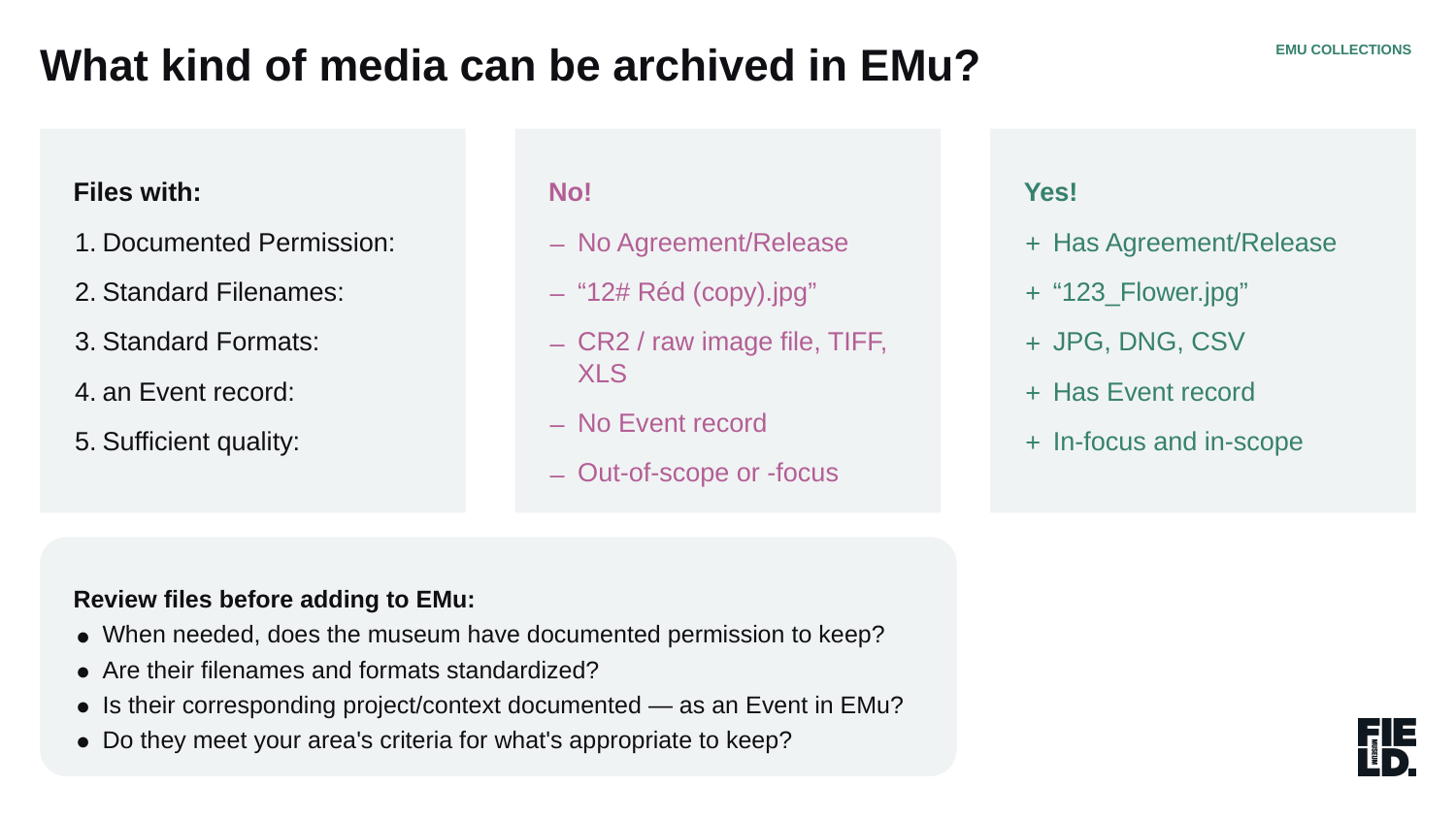

What kind of media can be archived in EMu?
EMU COLLECTIONS

Files with:
Documented Permission:
Standard Filenames:
Standard Formats:
an Event record:
Sufficient quality:
No!
No Agreement/Release
“12# Réd (copy).jpg”
CR2 / raw image file, TIFF, XLS
No Event record
Out-of-scope or -focus
Yes!
Has Agreement/Release
“123_Flower.jpg”
JPG, DNG, CSV
Has Event record
In-focus and in-scope

Review files before adding to EMu:
When needed, does the museum have documented permission to keep?
Are their filenames and formats standardized?
Is their corresponding project/context documented — as an Event in EMu?
Do they meet your area's criteria for what's appropriate to keep?